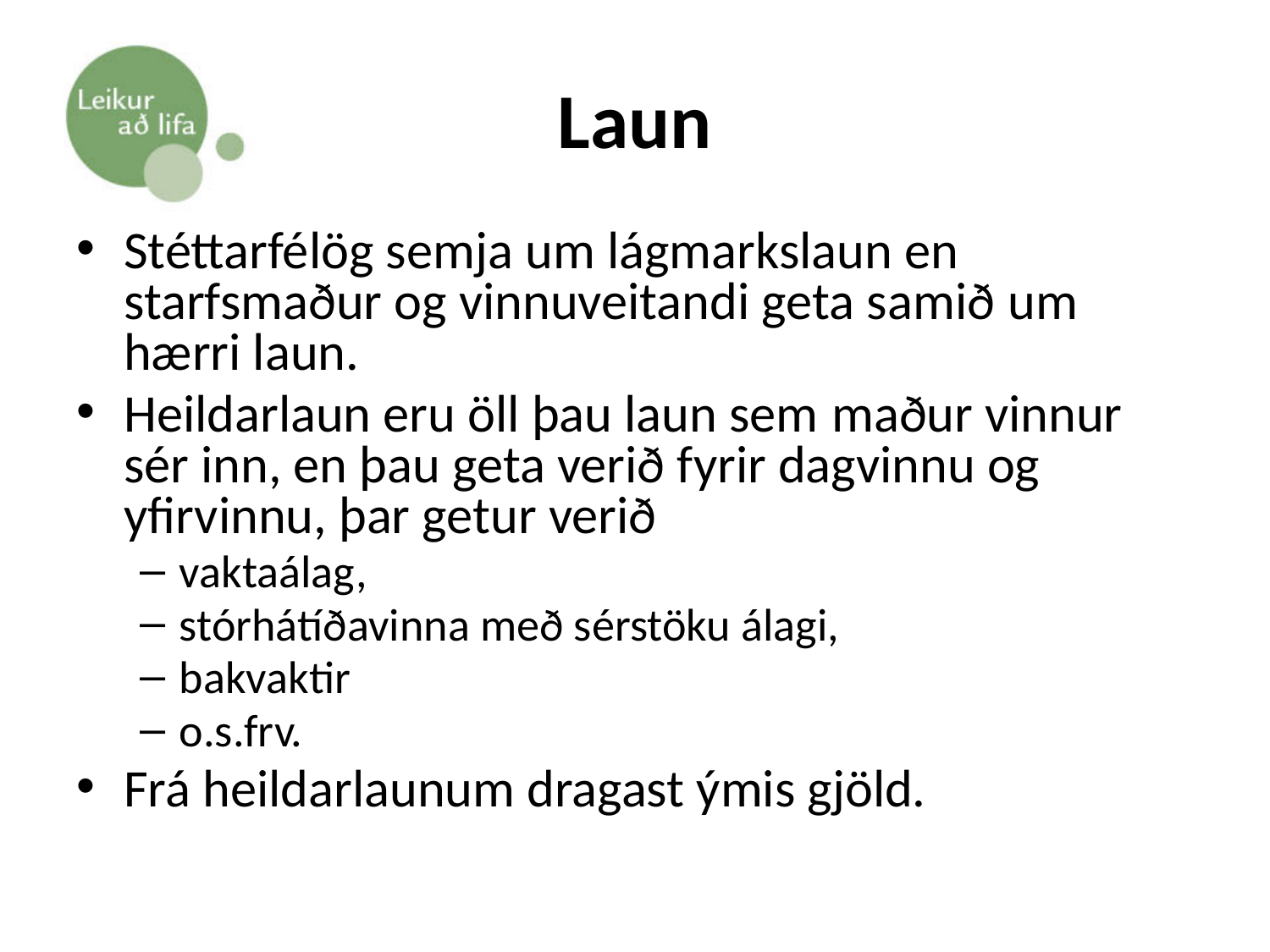

# Laun
Stéttarfélög semja um lágmarkslaun en starfsmaður og vinnuveitandi geta samið um hærri laun.
Heildarlaun eru öll þau laun sem maður vinnur sér inn, en þau geta verið fyrir dagvinnu og yfirvinnu, þar getur verið
vaktaálag,
stórhátíðavinna með sérstöku álagi,
bakvaktir
o.s.frv.
Frá heildarlaunum dragast ýmis gjöld.